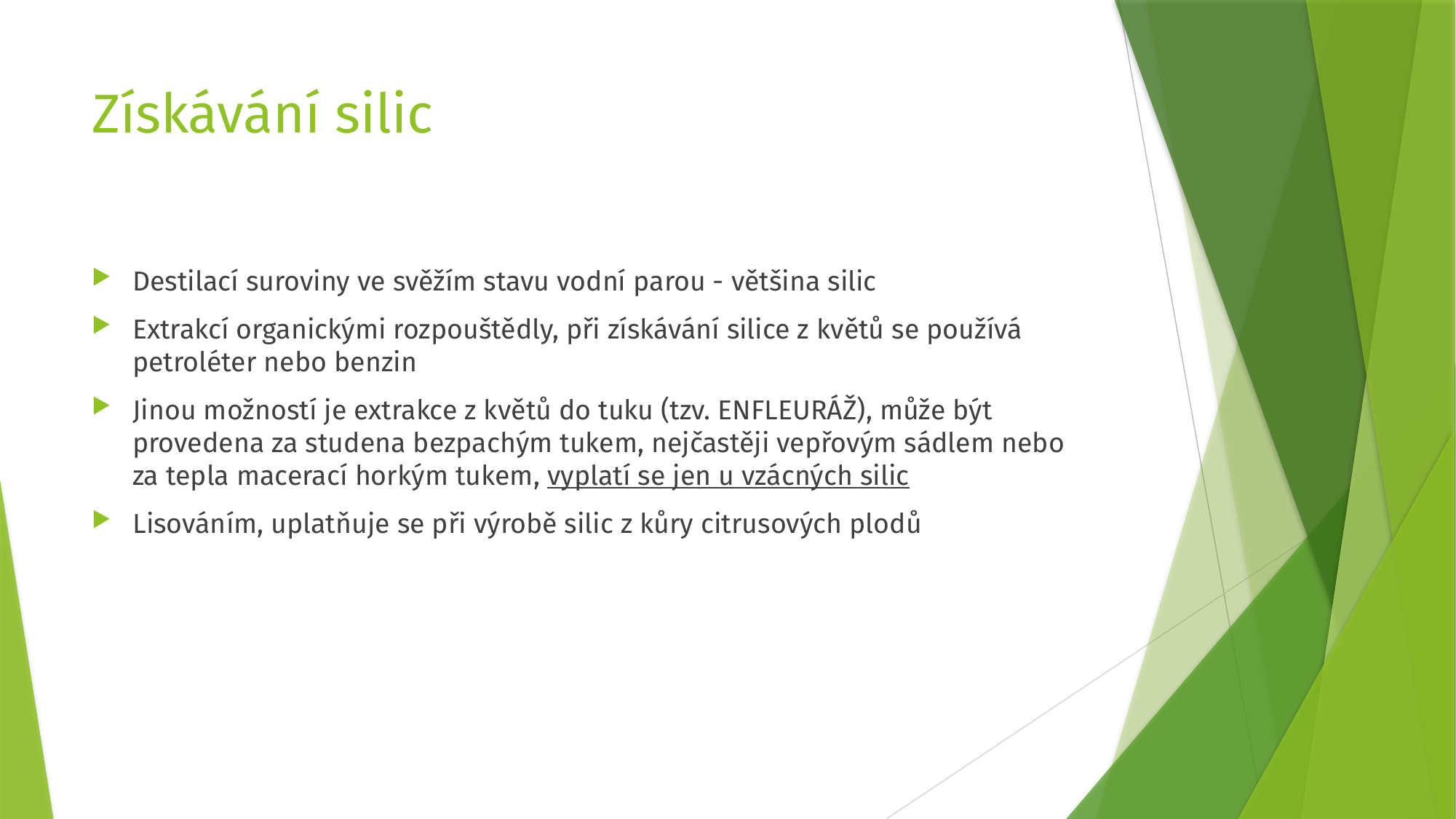

# Získávání silic
Destilací suroviny ve svěžím stavu vodní parou - většina silic
Extrakcí organickými rozpouštědly, při získávání silice z květů se používá petroléter nebo benzin
Jinou možností je extrakce z květů do tuku (tzv. ENFLEURÁŽ), může být provedena za studena bezpachým tukem, nejčastěji vepřovým sádlem nebo za tepla macerací horkým tukem, vyplatí se jen u vzácných silic
Lisováním, uplatňuje se při výrobě silic z kůry citrusových plodů